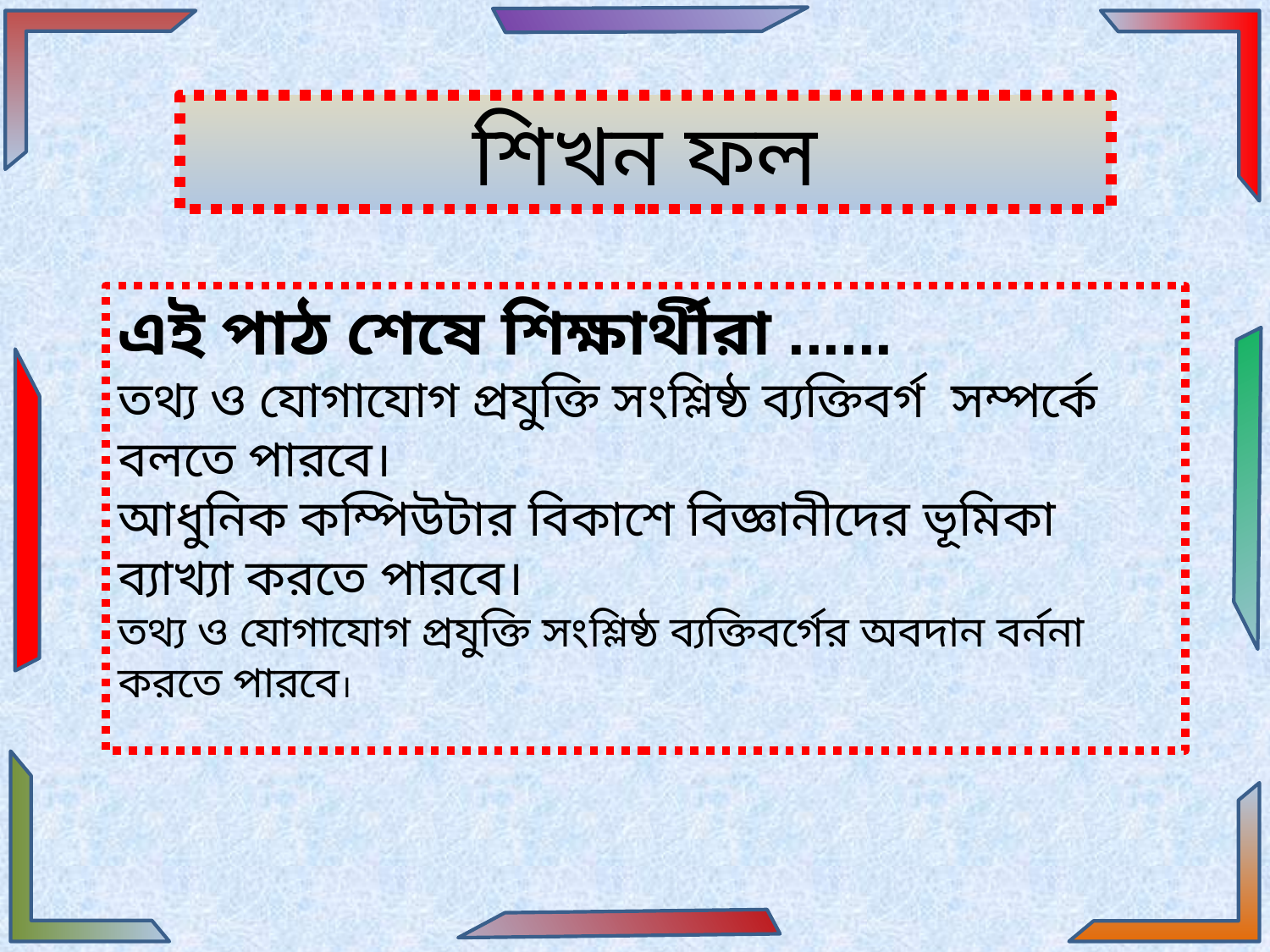

শিখন ফল
এই পাঠ শেষে শিক্ষার্থীরা ......
তথ্য ও যোগাযোগ প্রযুক্তি সংশ্লিষ্ঠ ব্যক্তিবর্গ  সম্পর্কে বলতে পারবে।
আধুনিক কম্পিউটার বিকাশে বিজ্ঞানীদের ভূমিকা ব্যাখ্যা করতে পারবে।
তথ্য ও যোগাযোগ প্রযুক্তি সংশ্লিষ্ঠ ব্যক্তিবর্গের অবদান বর্ননা করতে পারবে।